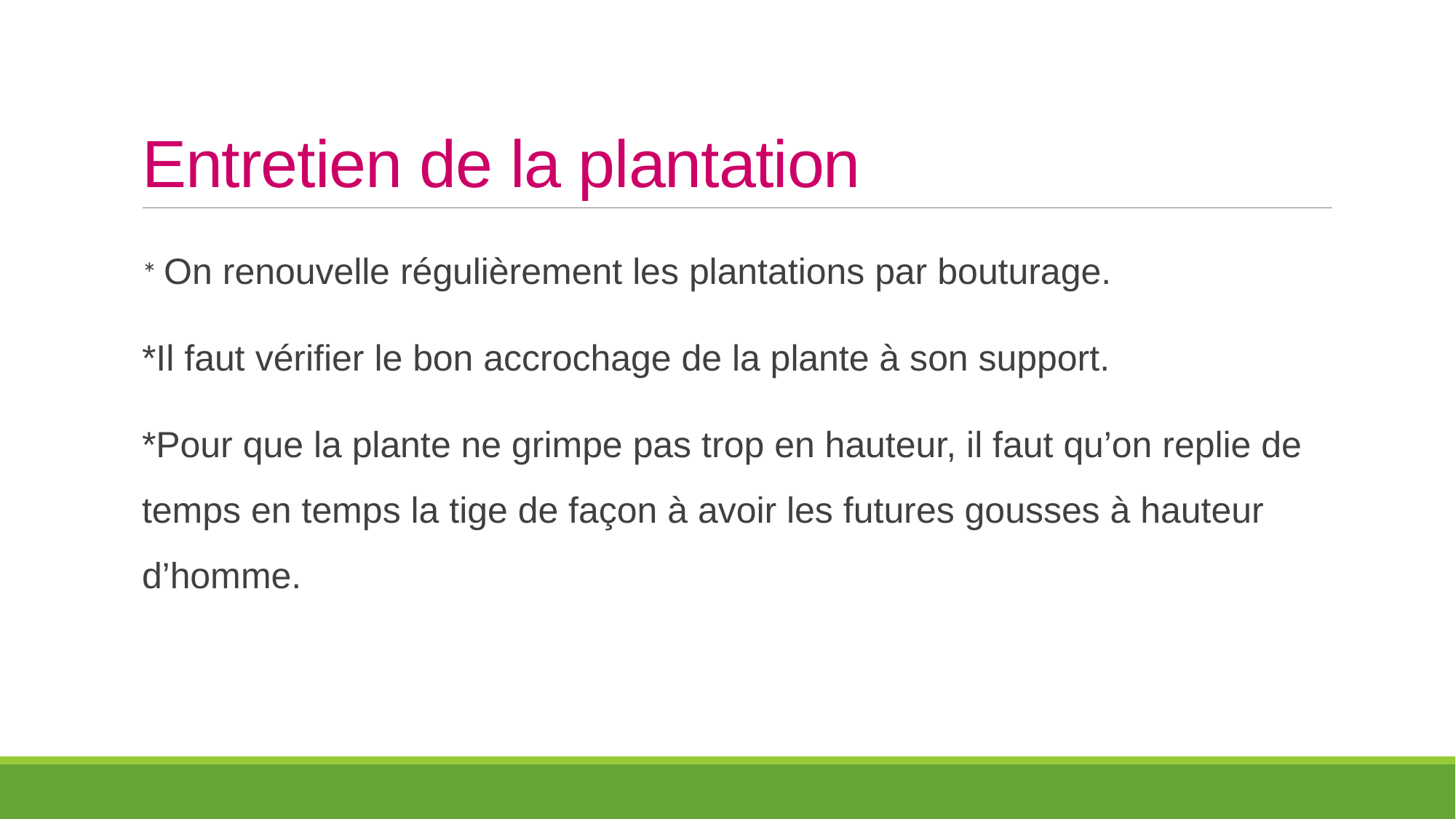

# Entretien de la plantation
* On renouvelle régulièrement les plantations par bouturage.
*Il faut vérifier le bon accrochage de la plante à son support.
*Pour que la plante ne grimpe pas trop en hauteur, il faut qu’on replie de temps en temps la tige de façon à avoir les futures gousses à hauteur d’homme.